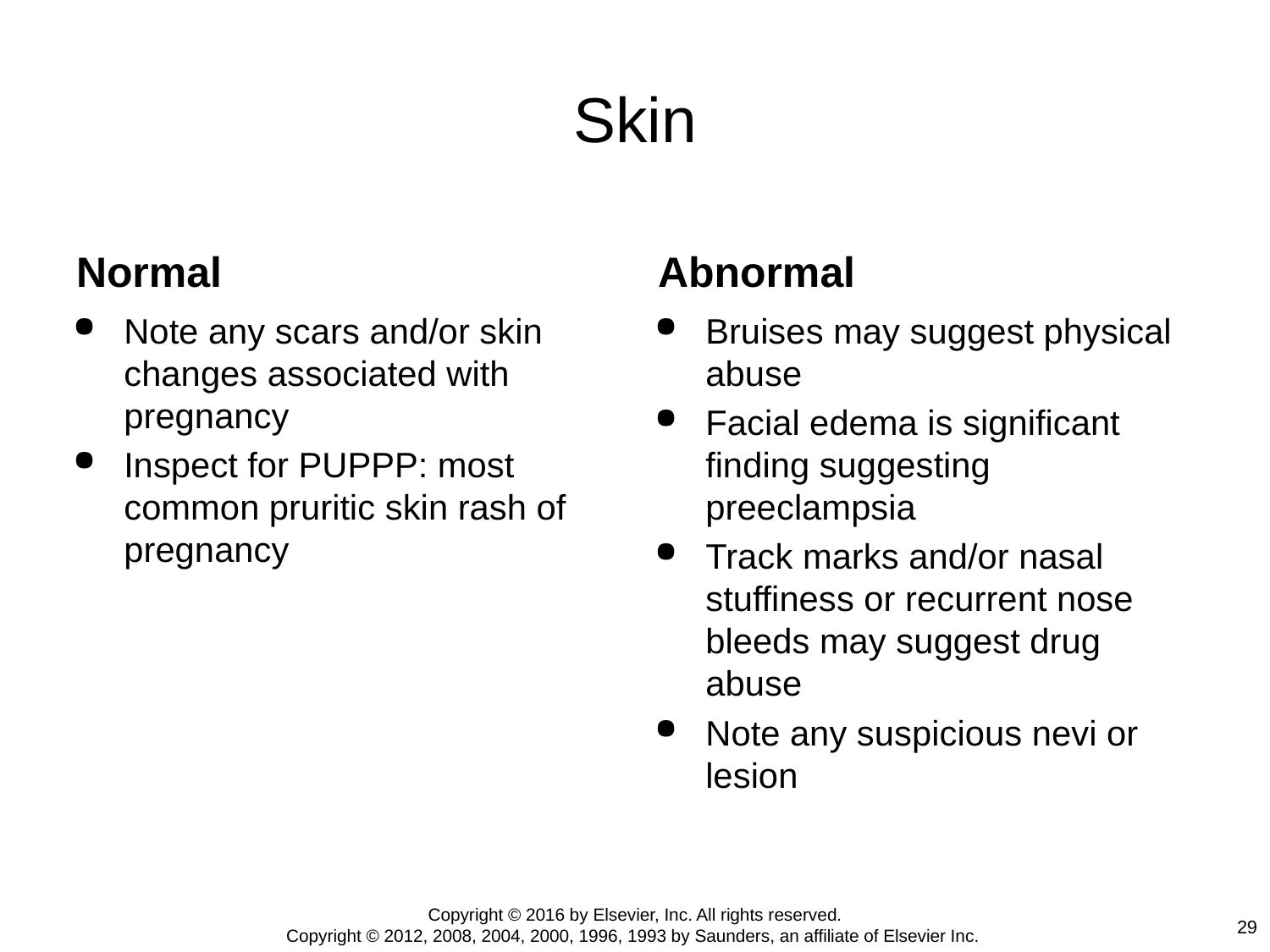

# Skin
Normal
Abnormal
Note any scars and/or skin changes associated with pregnancy
Inspect for PUPPP: most common pruritic skin rash of pregnancy
Bruises may suggest physical abuse
Facial edema is significant finding suggesting preeclampsia
Track marks and/or nasal stuffiness or recurrent nose bleeds may suggest drug abuse
Note any suspicious nevi or lesion
Copyright © 2016 by Elsevier, Inc. All rights reserved.
Copyright © 2012, 2008, 2004, 2000, 1996, 1993 by Saunders, an affiliate of Elsevier Inc.
29